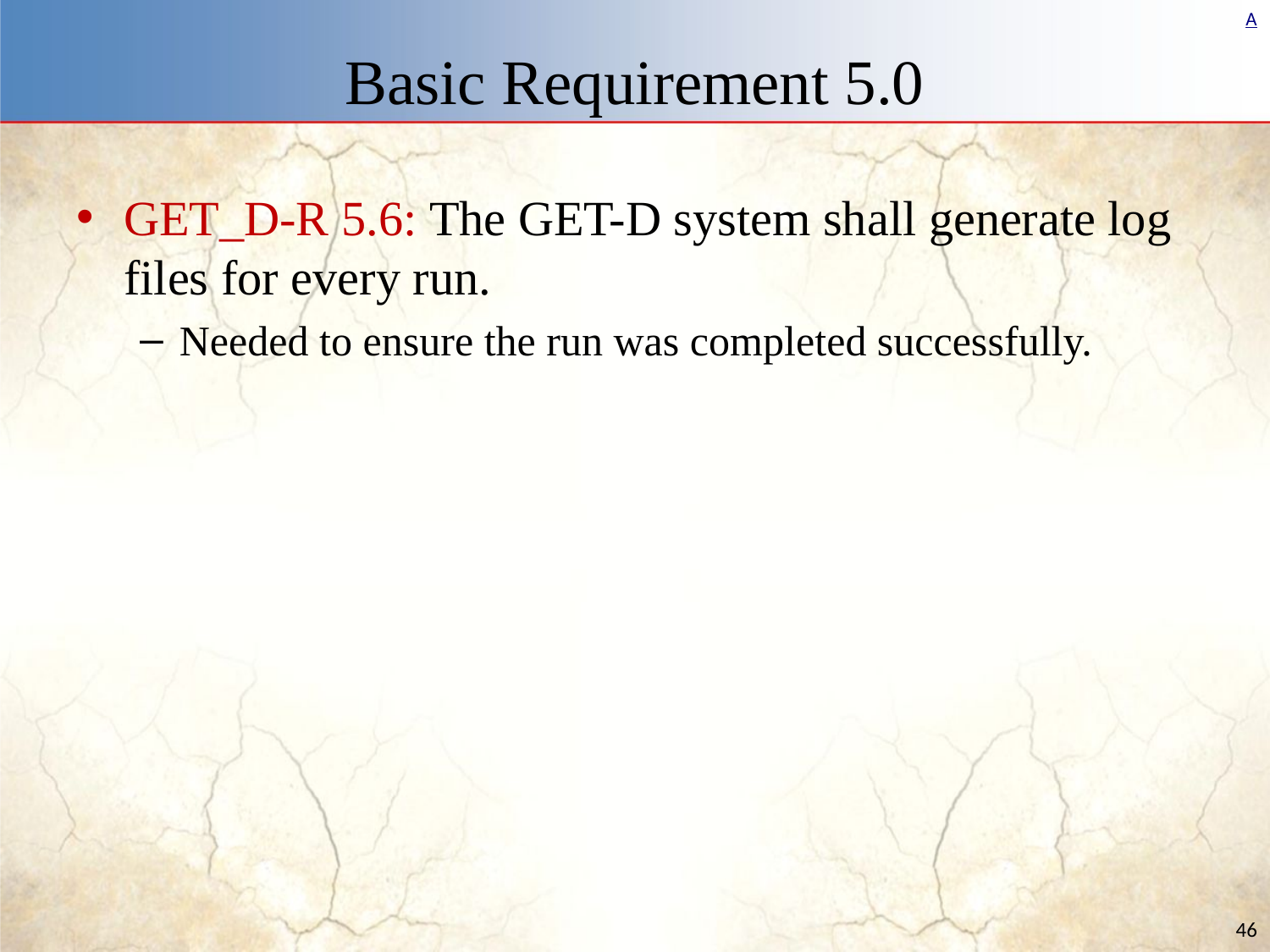

# Basic Requirement 5.0
GET_D-R 5.6: The GET-D system shall generate log files for every run.
Needed to ensure the run was completed successfully.